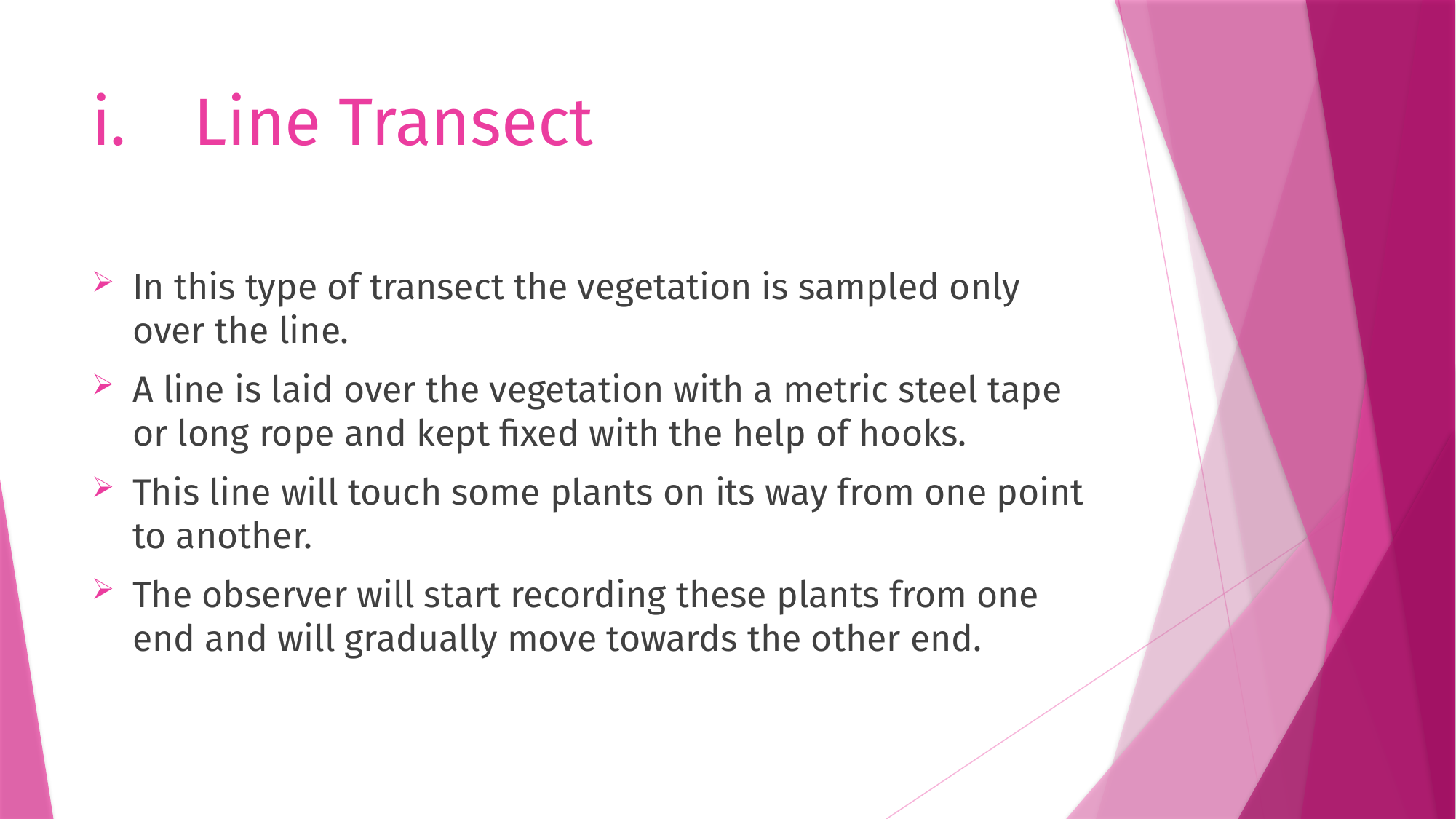

# Line Transect
In this type of transect the vegetation is sampled only over the line.
A line is laid over the vegetation with a metric steel tape or long rope and kept fixed with the help of hooks.
This line will touch some plants on its way from one point to another.
The observer will start recording these plants from one end and will gradually move towards the other end.